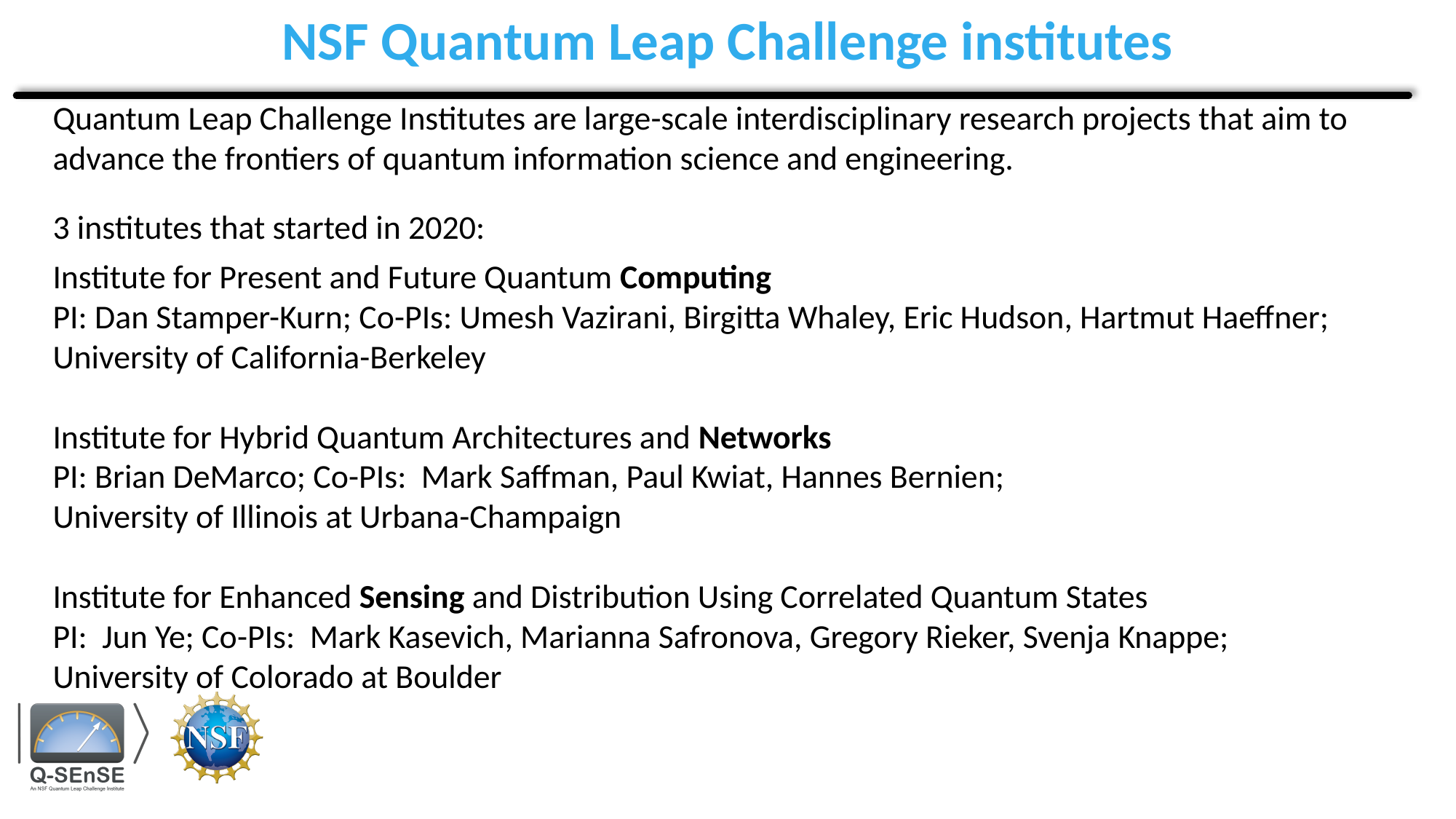

# NSF Quantum Leap Challenge institutes
Quantum Leap Challenge Institutes are large-scale interdisciplinary research projects that aim to advance the frontiers of quantum information science and engineering.
3 institutes that started in 2020:
Institute for Present and Future Quantum Computing
PI: Dan Stamper-Kurn; Co-PIs: Umesh Vazirani, Birgitta Whaley, Eric Hudson, Hartmut Haeffner; University of California-Berkeley

Institute for Hybrid Quantum Architectures and Networks
PI: Brian DeMarco; Co-PIs:  Mark Saffman, Paul Kwiat, Hannes Bernien;
University of Illinois at Urbana-Champaign

Institute for Enhanced Sensing and Distribution Using Correlated Quantum States
PI:  Jun Ye; Co-PIs:  Mark Kasevich, Marianna Safronova, Gregory Rieker, Svenja Knappe;
University of Colorado at Boulder